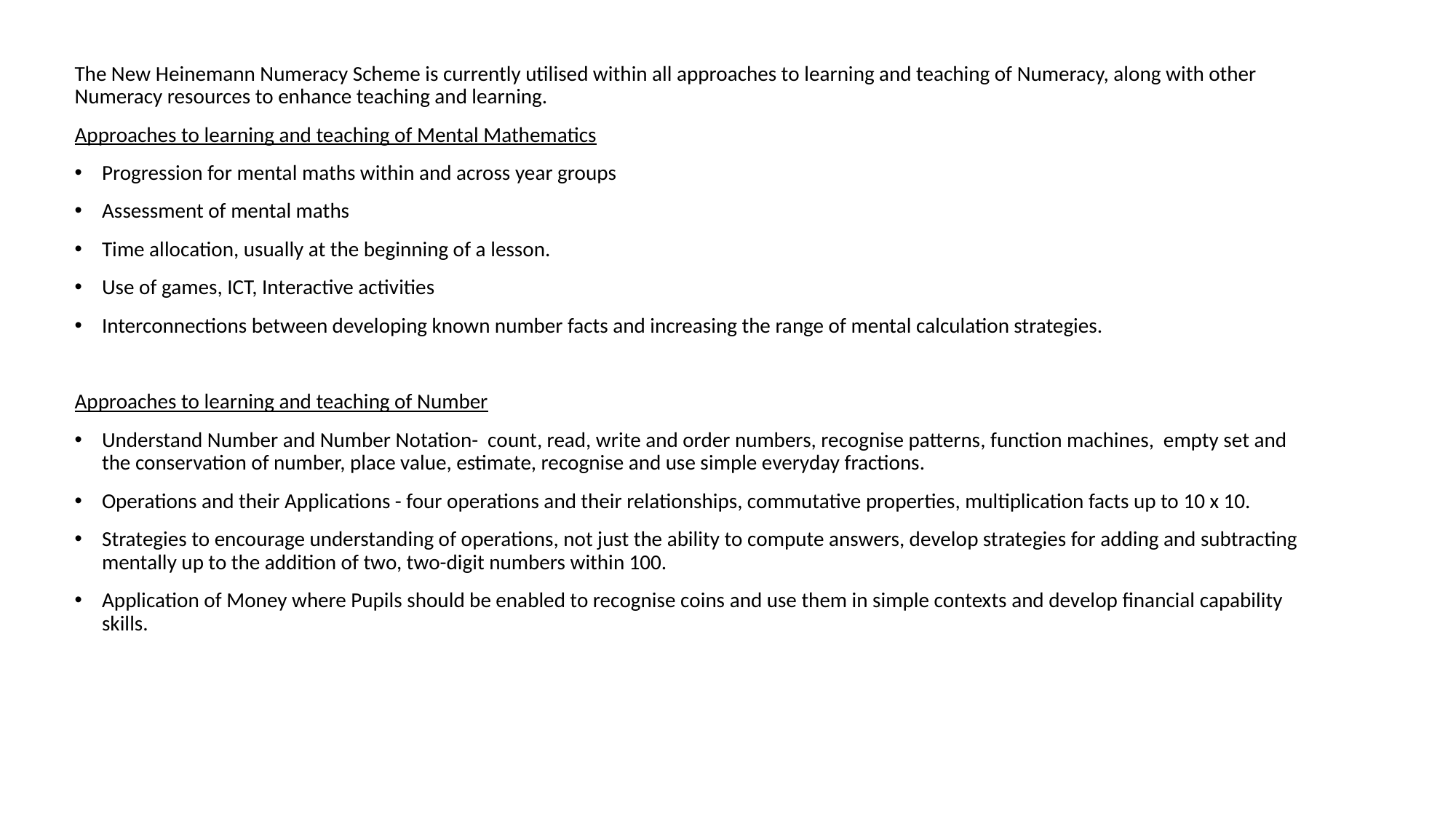

The New Heinemann Numeracy Scheme is currently utilised within all approaches to learning and teaching of Numeracy, along with other Numeracy resources to enhance teaching and learning.
Approaches to learning and teaching of Mental Mathematics
Progression for mental maths within and across year groups
Assessment of mental maths
Time allocation, usually at the beginning of a lesson.
Use of games, ICT, Interactive activities
Interconnections between developing known number facts and increasing the range of mental calculation strategies.

Approaches to learning and teaching of Number
Understand Number and Number Notation-  count, read, write and order numbers, recognise patterns, function machines,  empty set and the conservation of number, place value, estimate, recognise and use simple everyday fractions.
Operations and their Applications - four operations and their relationships, commutative properties, multiplication facts up to 10 x 10.
Strategies to encourage understanding of operations, not just the ability to compute answers, develop strategies for adding and subtracting mentally up to the addition of two, two-digit numbers within 100.
Application of Money where Pupils should be enabled to recognise coins and use them in simple contexts and develop financial capability skills.